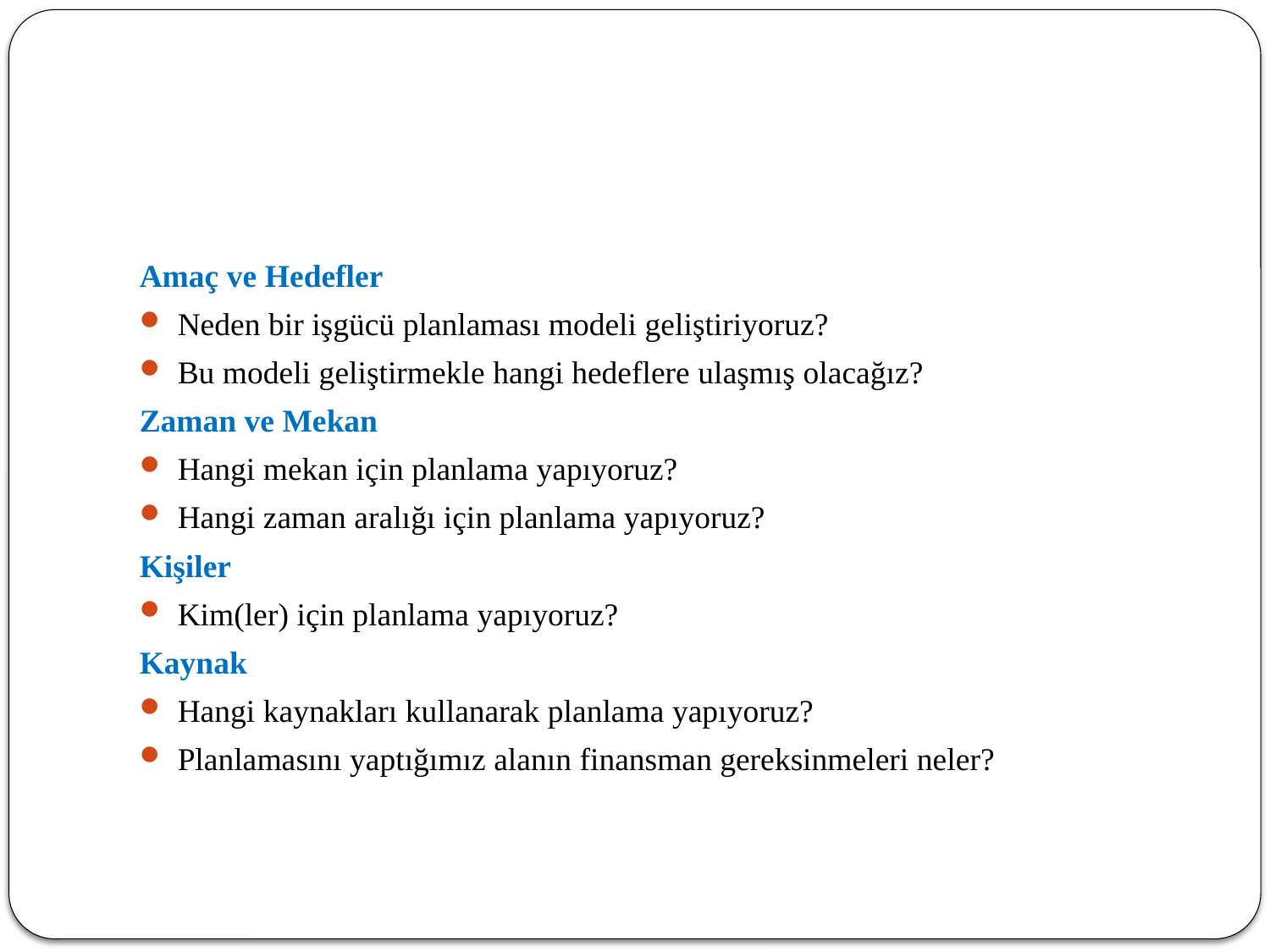

#

Amaç ve Hedefler
Neden bir işgücü planlaması modeli geliştiriyoruz?
Bu modeli geliştirmekle hangi hedeflere ulaşmış olacağız?
Zaman ve Mekan
Hangi mekan için planlama yapıyoruz?
Hangi zaman aralığı için planlama yapıyoruz?
Kişiler
Kim(ler) için planlama yapıyoruz?
Kaynak
Hangi kaynakları kullanarak planlama yapıyoruz?
Planlamasını yaptığımız alanın finansman gereksinmeleri neler?